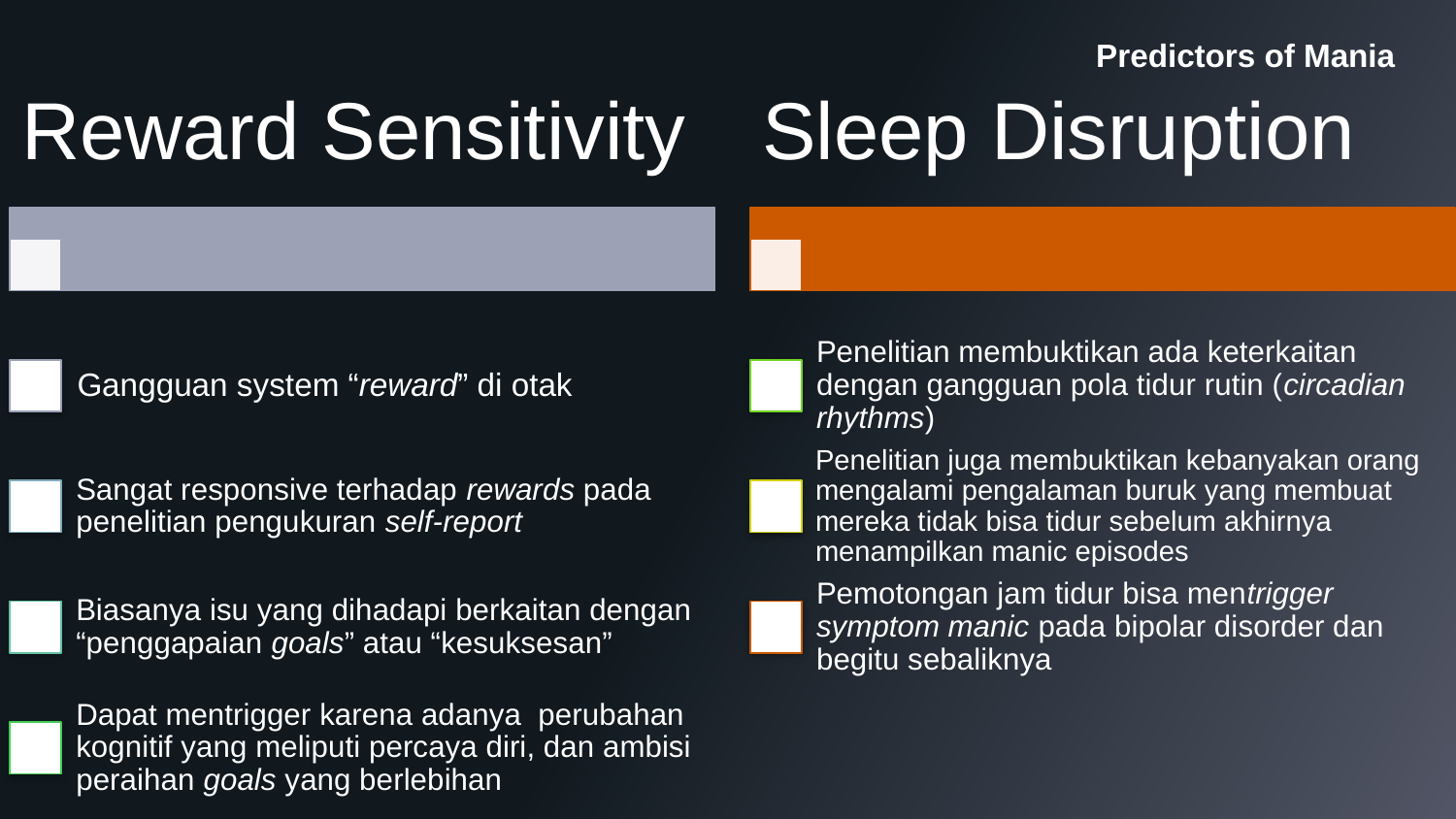

Predictors of Mania

Reward Sensitivity
Gangguan system “reward” di otak
Sangat responsive terhadap rewards pada penelitian pengukuran self-report
Biasanya isu yang dihadapi berkaitan dengan “penggapaian goals” atau “kesuksesan”
Dapat mentrigger karena adanya  perubahan kognitif yang meliputi percaya diri, dan ambisi peraihan goals yang berlebihan
Sleep Disruption
Penelitian membuktikan ada keterkaitan dengan gangguan pola tidur rutin (circadian rhythms)
Penelitian juga membuktikan kebanyakan orang mengalami pengalaman buruk yang membuat mereka tidak bisa tidur sebelum akhirnya menampilkan manic episodes
Pemotongan jam tidur bisa mentrigger symptom manic pada bipolar disorder dan begitu sebaliknya